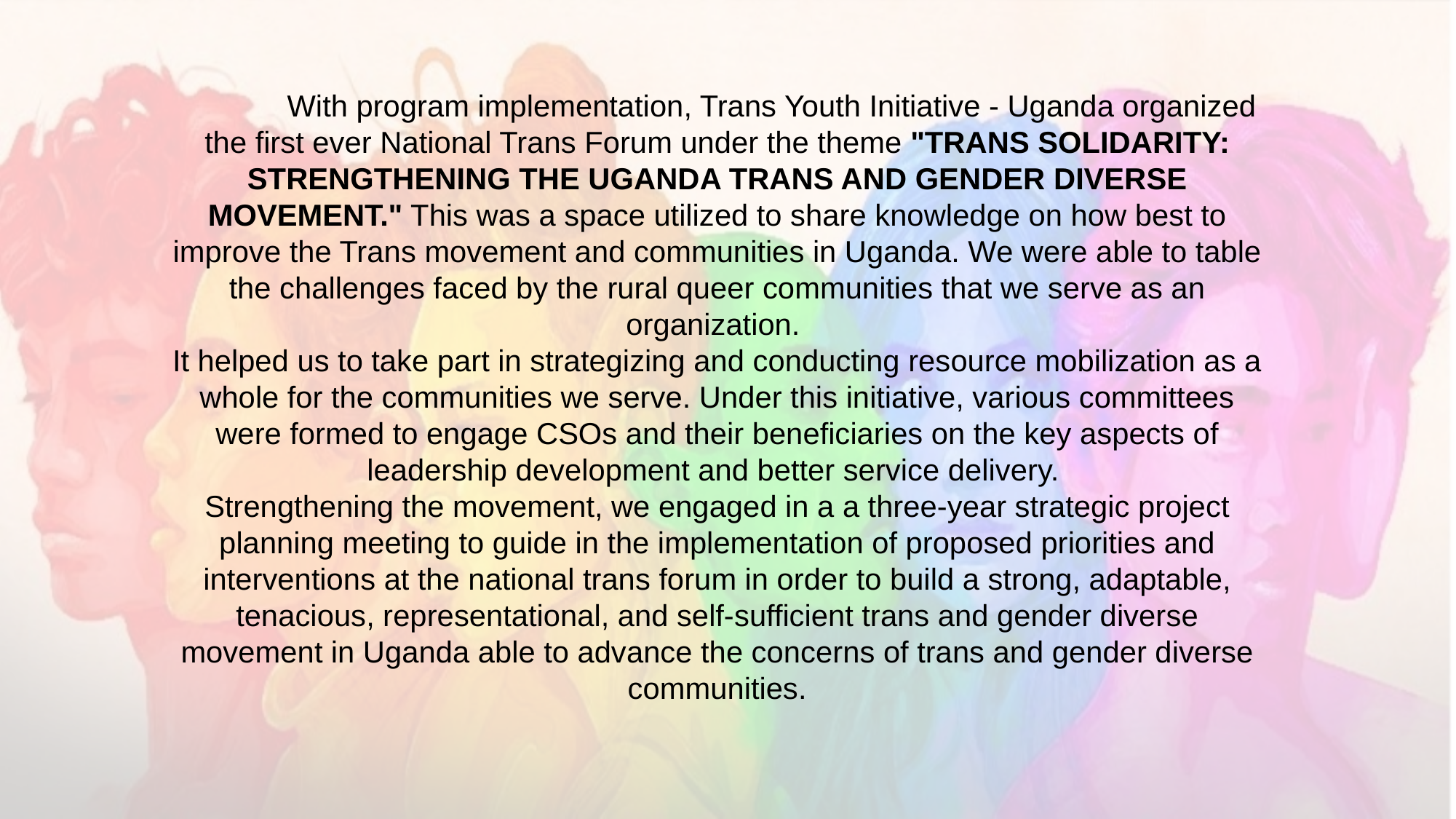

With program implementation, Trans Youth Initiative - Uganda organized the first ever National Trans Forum under the theme "TRANS SOLIDARITY: STRENGTHENING THE UGANDA TRANS AND GENDER DIVERSE MOVEMENT." This was a space utilized to share knowledge on how best to improve the Trans movement and communities in Uganda. We were able to table the challenges faced by the rural queer communities that we serve as an organization.
It helped us to take part in strategizing and conducting resource mobilization as a whole for the communities we serve. Under this initiative, various committees were formed to engage CSOs and their beneficiaries on the key aspects of leadership development and better service delivery.
Strengthening the movement, we engaged in a a three-year strategic project planning meeting to guide in the implementation of proposed priorities and interventions at the national trans forum in order to build a strong, adaptable, tenacious, representational, and self-sufficient trans and gender diverse movement in Uganda able to advance the concerns of trans and gender diverse communities.